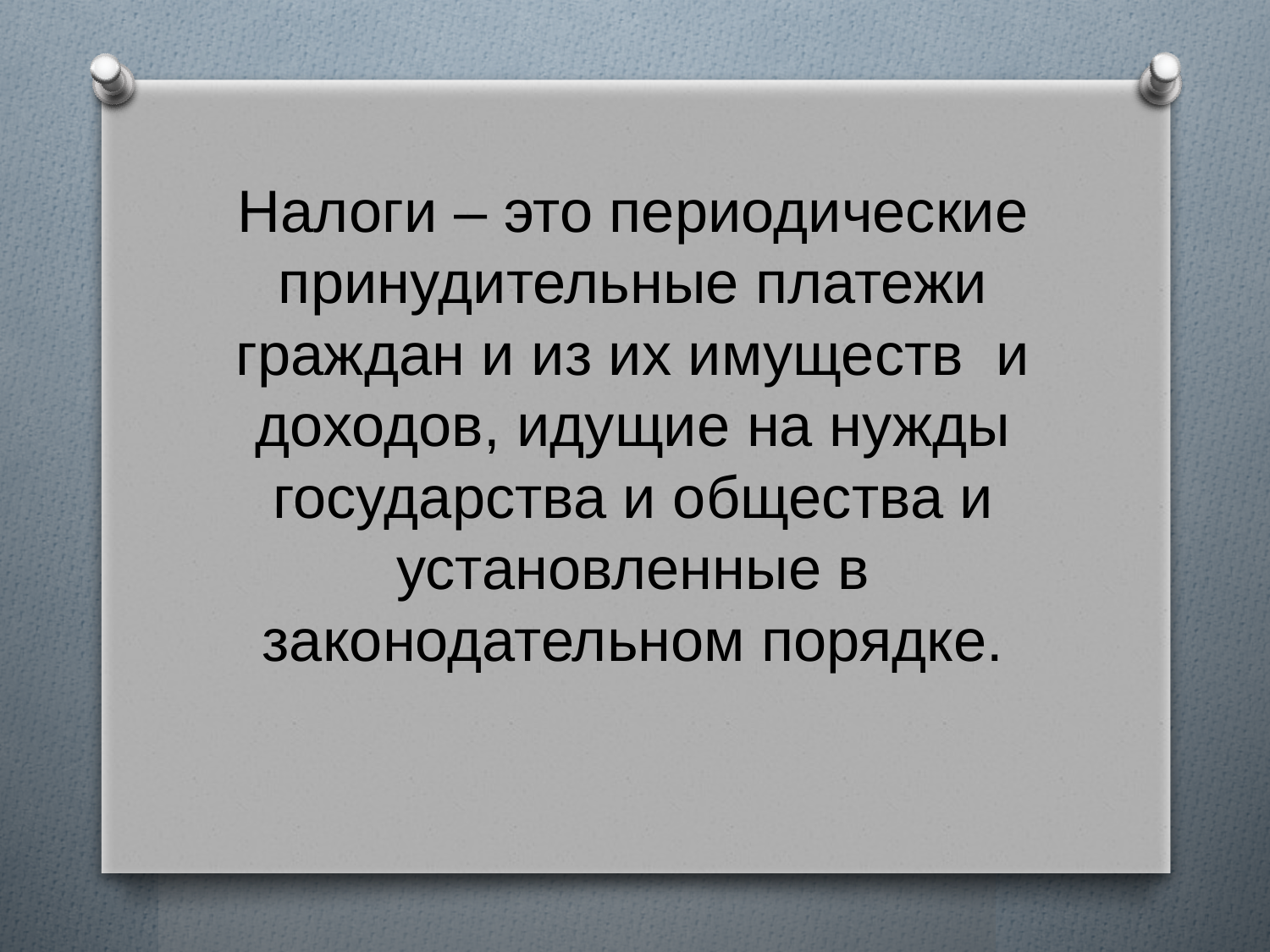

Налоги – это периодические принудительные платежи граждан и из их имуществ  и доходов, идущие на нужды государства и общества и установленные в законодательном порядке.